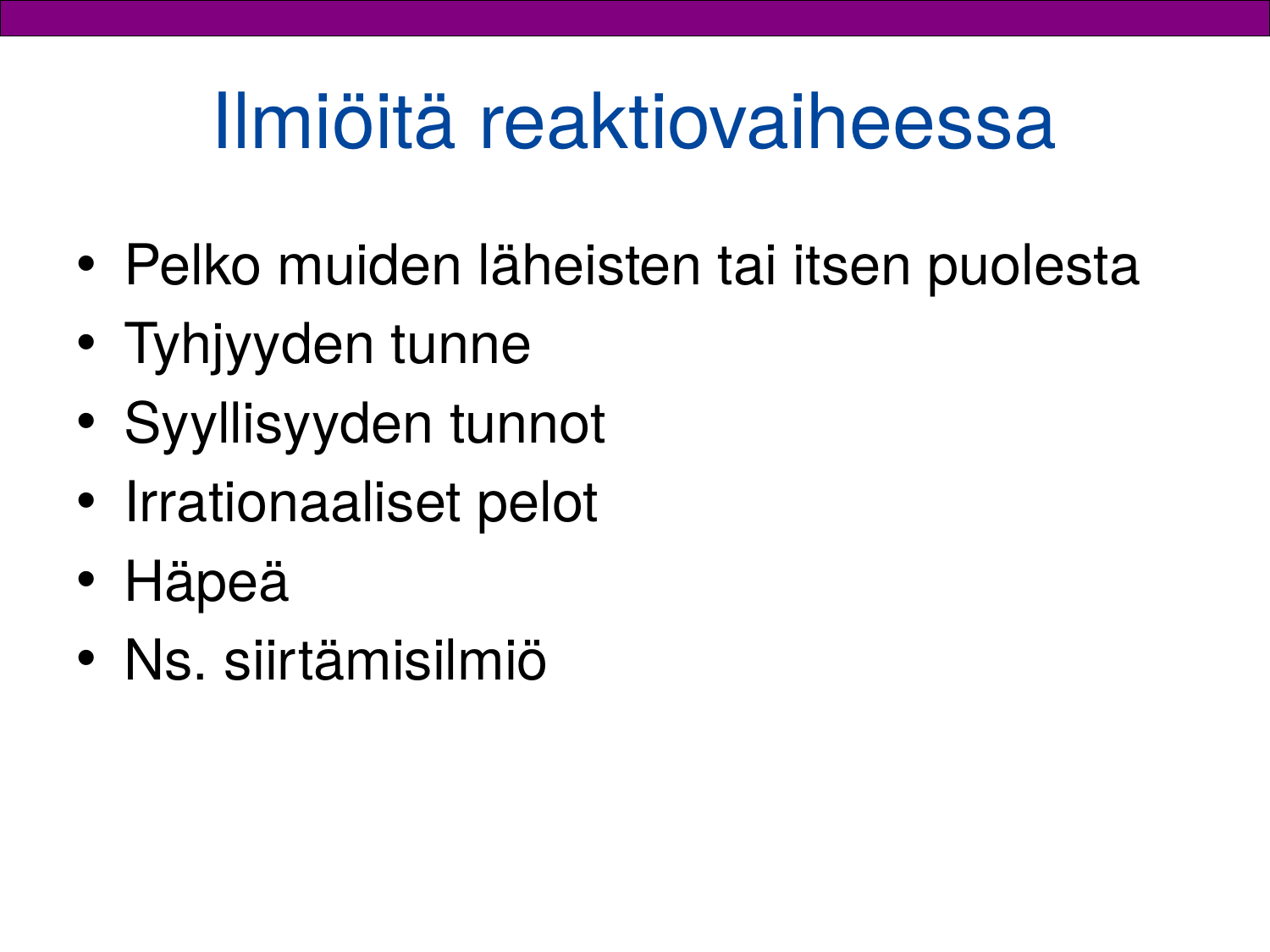

# Ilmiöitä reaktiovaiheessa
Pelko muiden läheisten tai itsen puolesta
Tyhjyyden tunne
Syyllisyyden tunnot
Irrationaaliset pelot
Häpeä
Ns. siirtämisilmiö